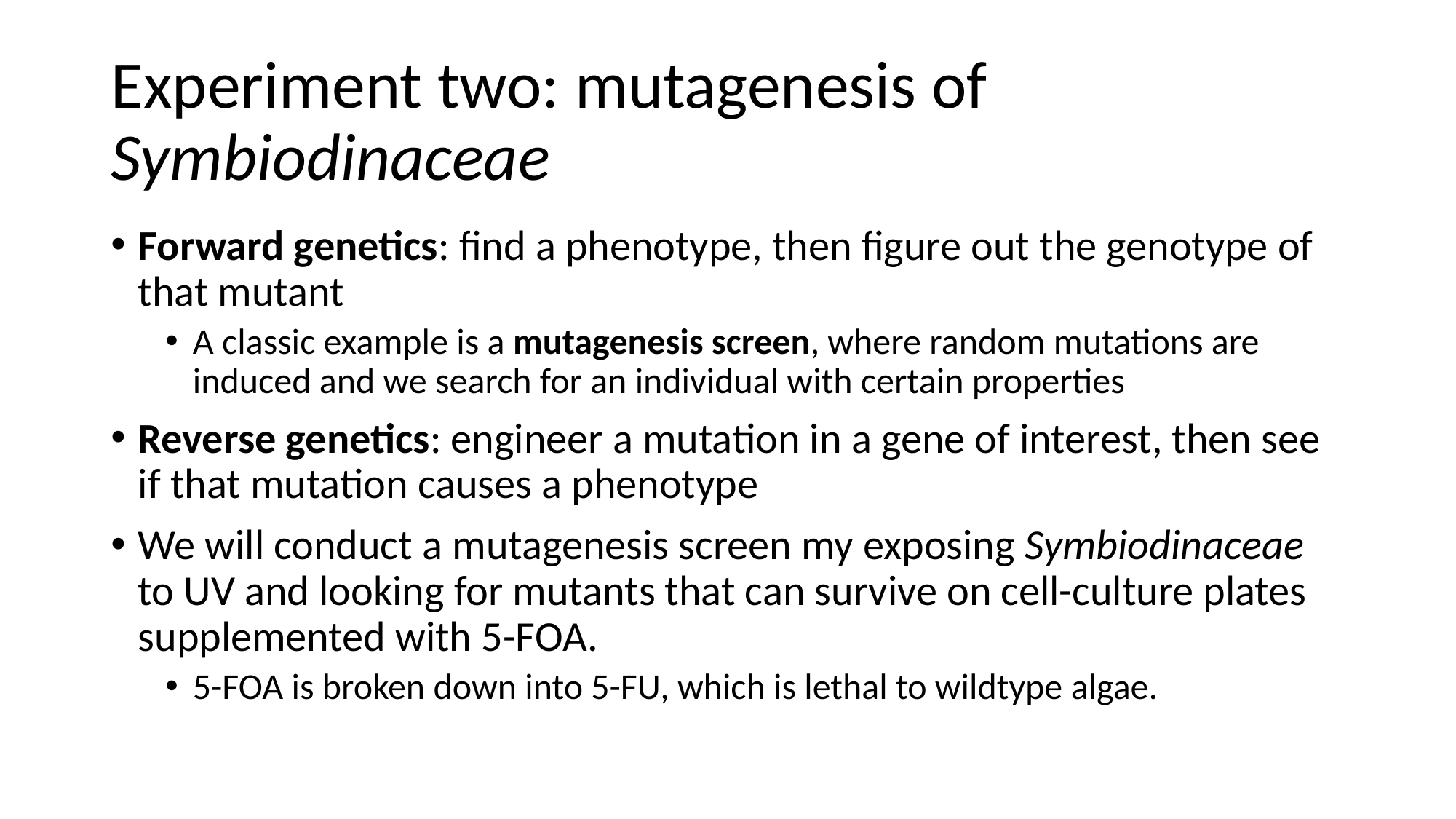

# Experiment two: mutagenesis of Symbiodinaceae
Forward genetics: find a phenotype, then figure out the genotype of that mutant
A classic example is a mutagenesis screen, where random mutations are induced and we search for an individual with certain properties
Reverse genetics: engineer a mutation in a gene of interest, then see if that mutation causes a phenotype
We will conduct a mutagenesis screen my exposing Symbiodinaceae to UV and looking for mutants that can survive on cell-culture plates supplemented with 5-FOA.
5-FOA is broken down into 5-FU, which is lethal to wildtype algae.